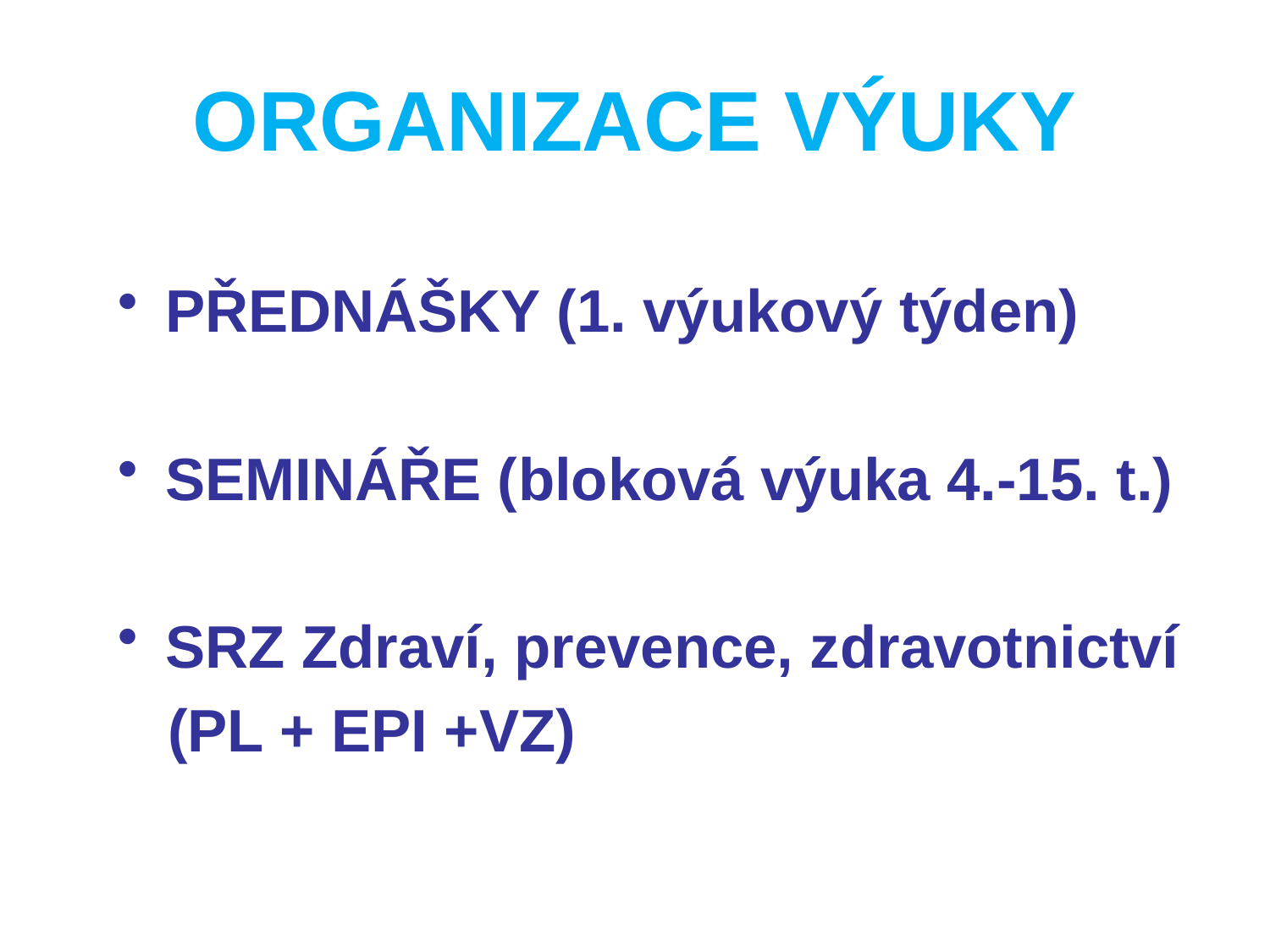

# Organizace výuky
PŘEDNÁŠKY (1. výukový týden)

SEMINÁŘE (bloková výuka 4.-15. t.)

SRZ Zdraví, prevence, zdravotnictví
   (PL + EPI +VZ)